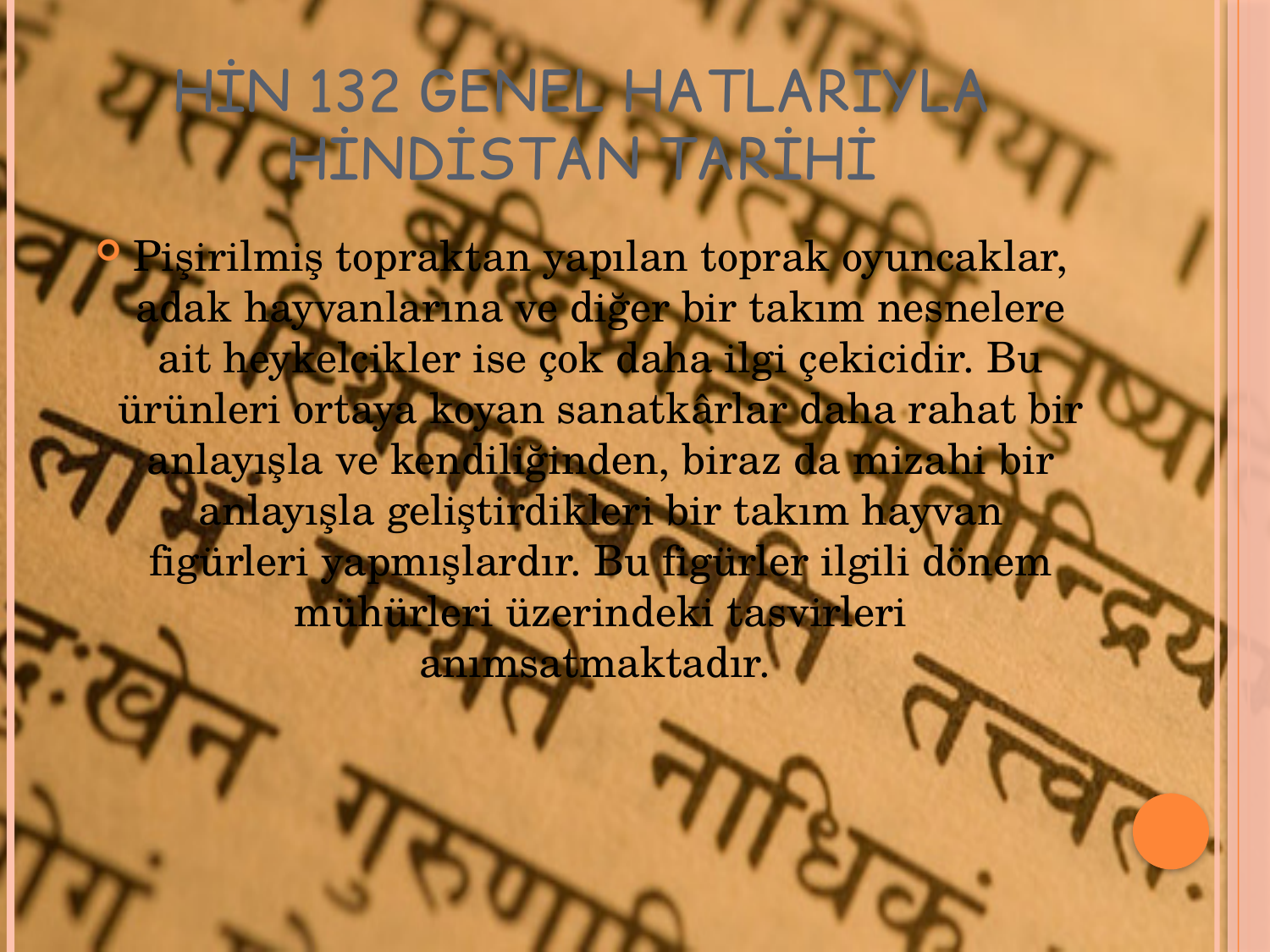

# HİN 132 GENEL HATLARIYLA HİNDİSTAN TARİHİ
Pişirilmiş topraktan yapılan toprak oyuncaklar, adak hayvanlarına ve diğer bir takım nesnelere ait heykelcikler ise çok daha ilgi çekicidir. Bu ürünleri ortaya koyan sanatkârlar daha rahat bir anlayışla ve kendiliğinden, biraz da mizahi bir anlayışla geliştirdikleri bir takım hayvan figürleri yapmışlardır. Bu figürler ilgili dönem mühürleri üzerindeki tasvirleri anımsatmaktadır.